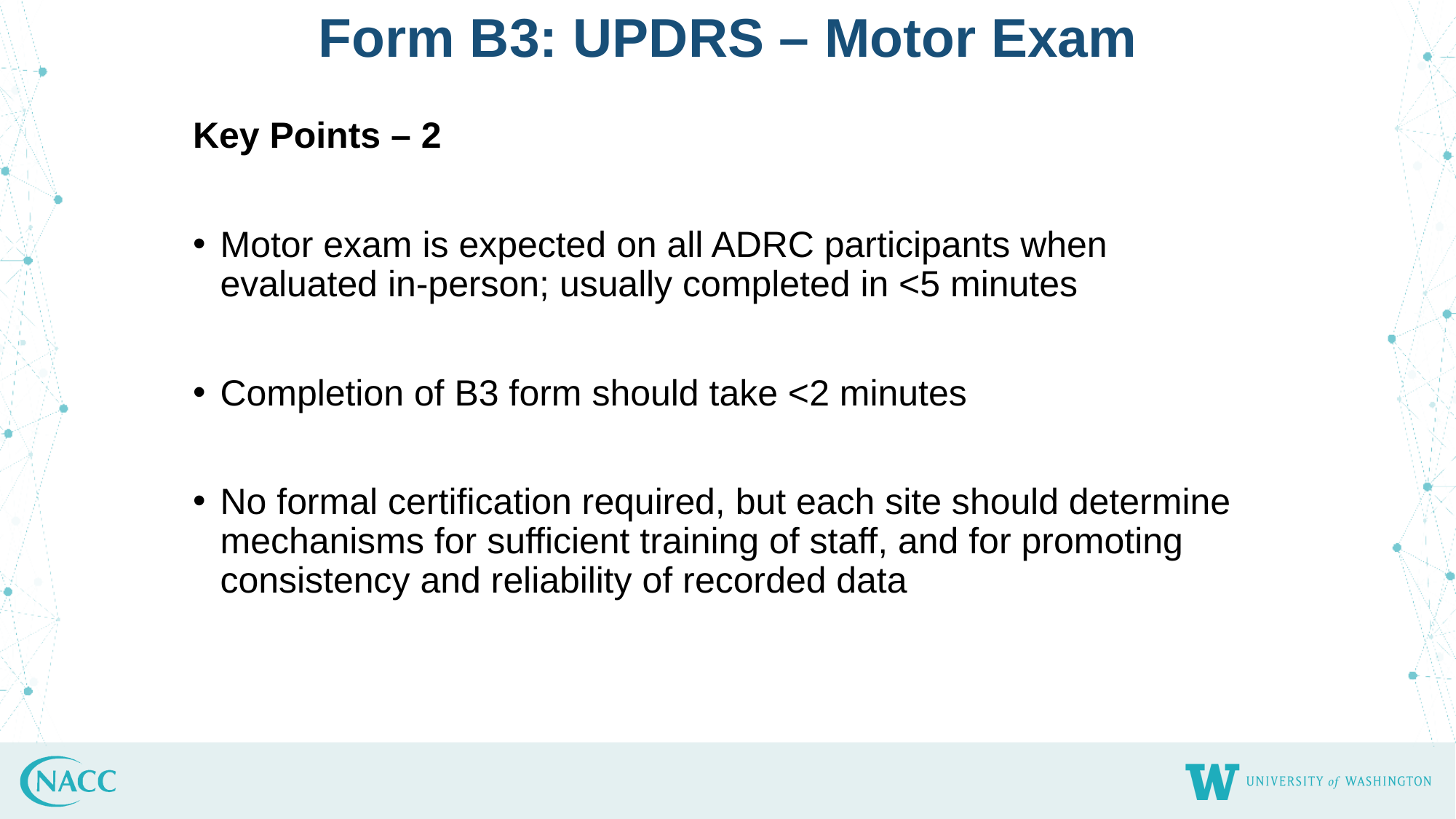

# Form B3: UPDRS – Motor Exam
Key Points – 2

Motor exam is expected on all ADRC participants when evaluated in-person; usually completed in <5 minutes

Completion of B3 form should take <2 minutes

No formal certification required, but each site should determine mechanisms for sufficient training of staff, and for promoting consistency and reliability of recorded data